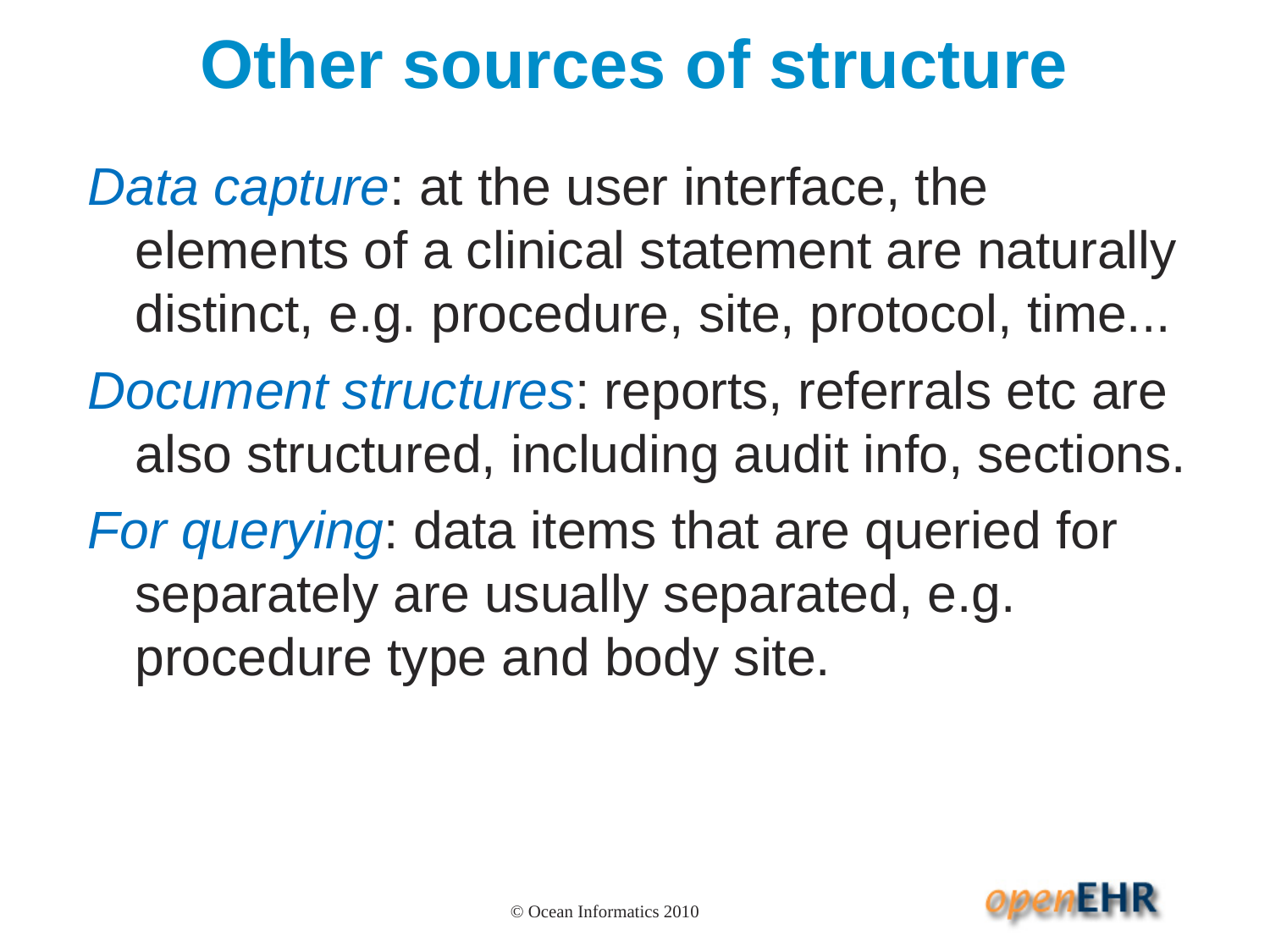

# Other sources of structure
Data capture: at the user interface, the elements of a clinical statement are naturally distinct, e.g. procedure, site, protocol, time...
Document structures: reports, referrals etc are also structured, including audit info, sections.
For querying: data items that are queried for separately are usually separated, e.g. procedure type and body site.